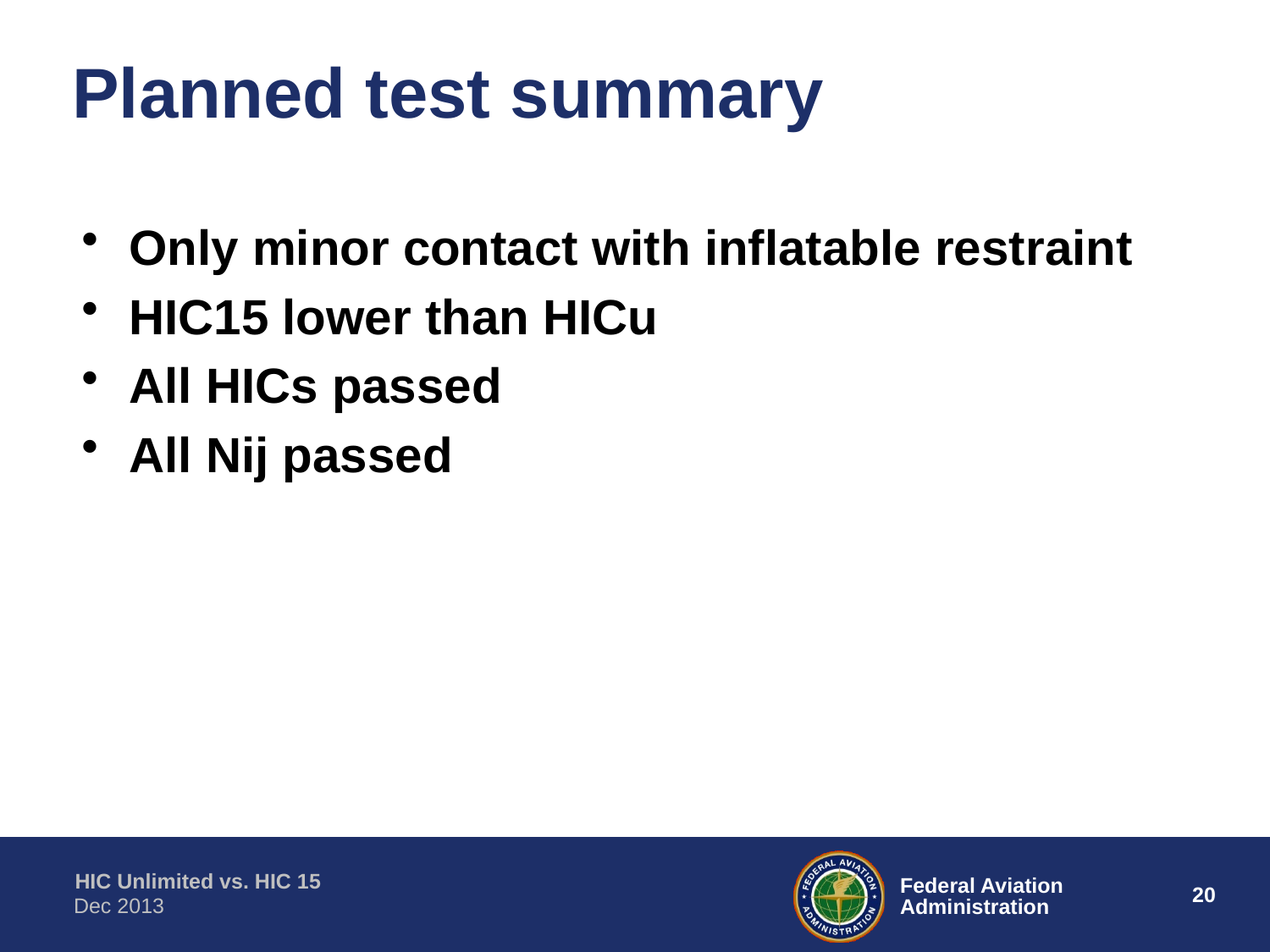

# Planned test summary
Only minor contact with inflatable restraint
HIC15 lower than HICu
All HICs passed
All Nij passed